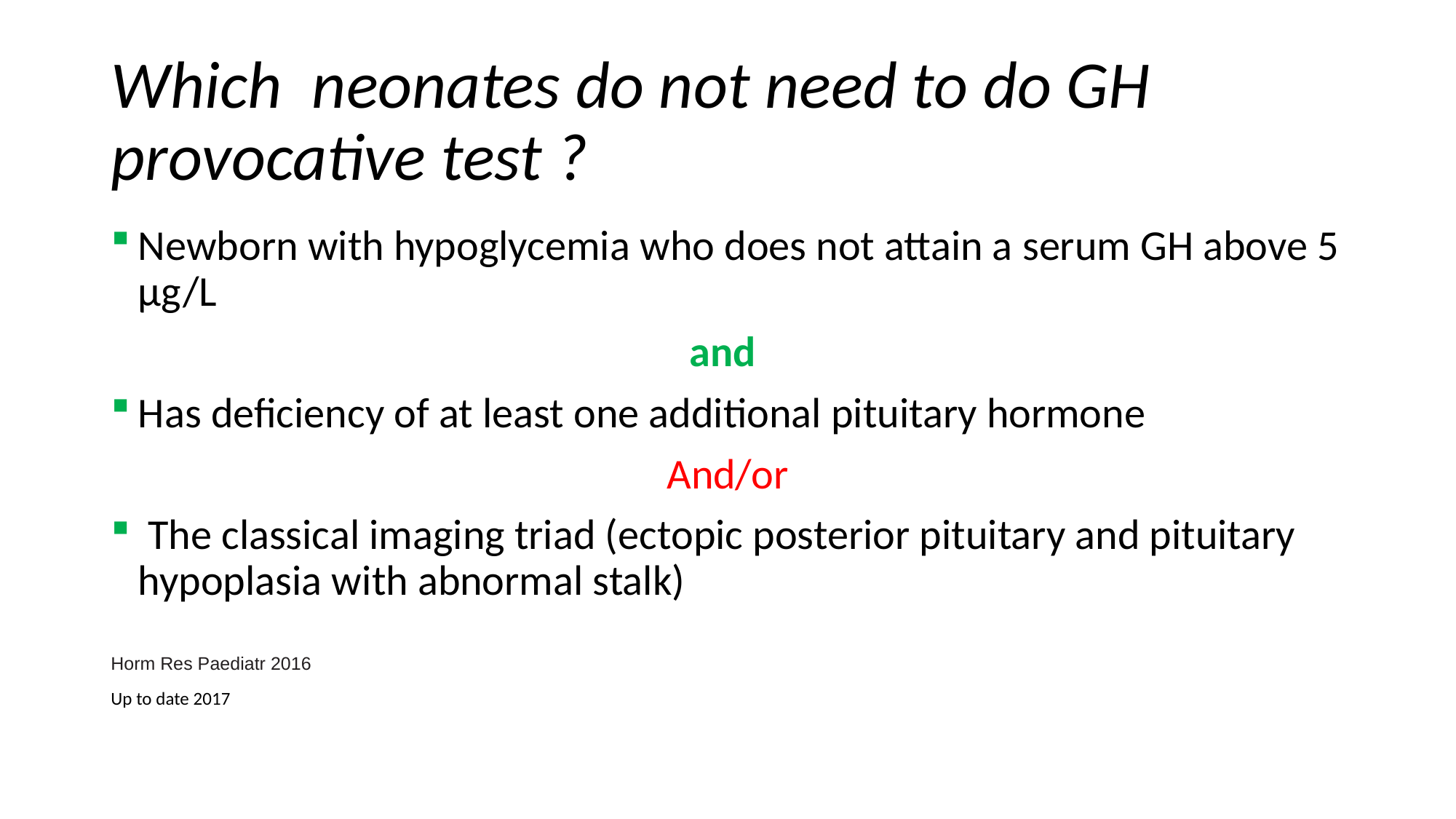

# Which  neonates do not need to do GH provocative test ?
Newborn with hypoglycemia who does not attain a serum GH above 5 μg/L
and
Has deficiency of at least one additional pituitary hormone
And/or
 The classical imaging triad (ectopic posterior pituitary and pituitary hypoplasia with abnormal stalk)

Horm Res Paediatr 2016
Up to date 2017